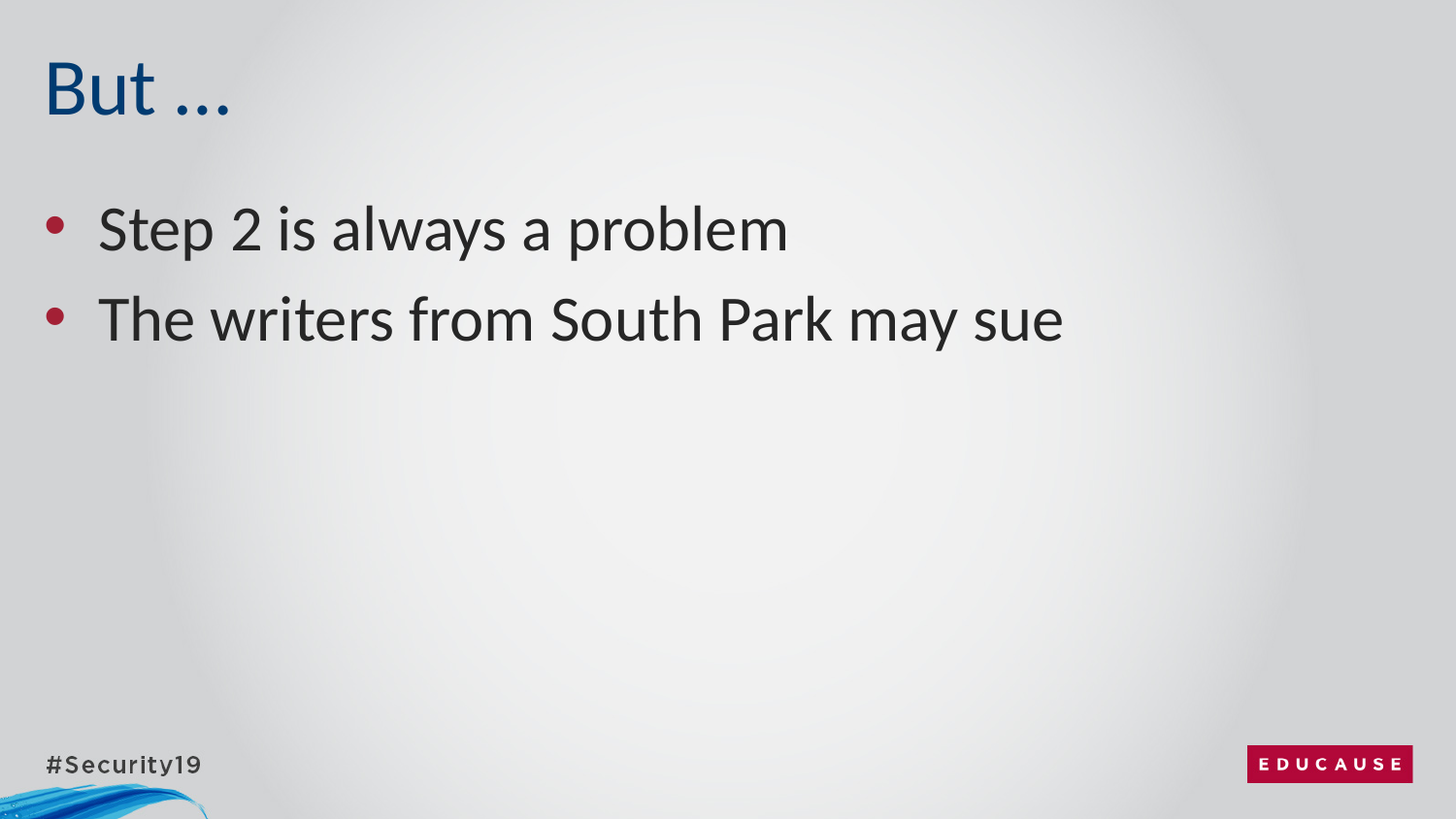

# But …
Step 2 is always a problem
The writers from South Park may sue